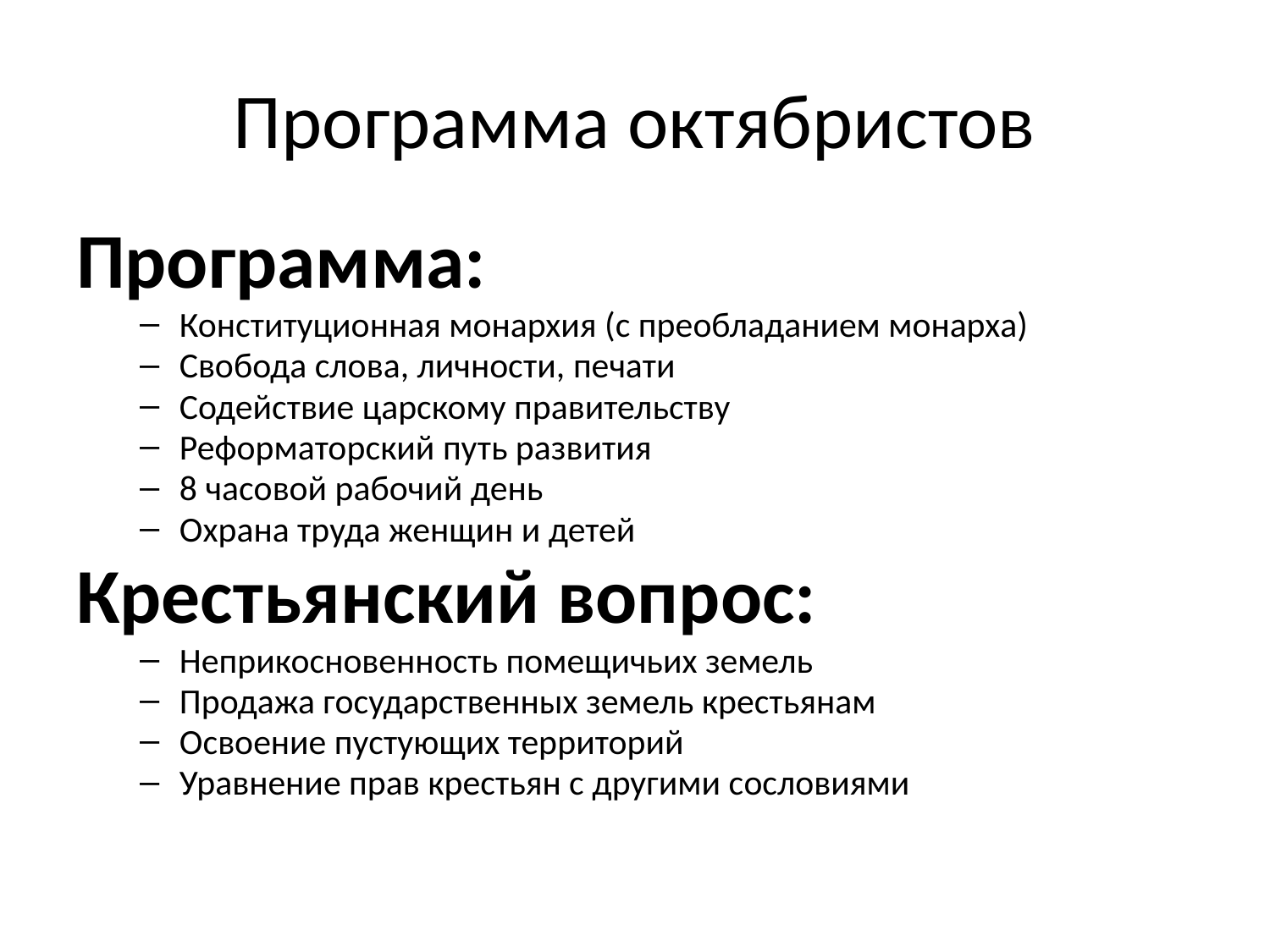

# Программа октябристов
Программа:
Конституционная монархия (с преобладанием монарха)
Свобода слова, личности, печати
Содействие царскому правительству
Реформаторский путь развития
8 часовой рабочий день
Охрана труда женщин и детей
Крестьянский вопрос:
Неприкосновенность помещичьих земель
Продажа государственных земель крестьянам
Освоение пустующих территорий
Уравнение прав крестьян с другими сословиями